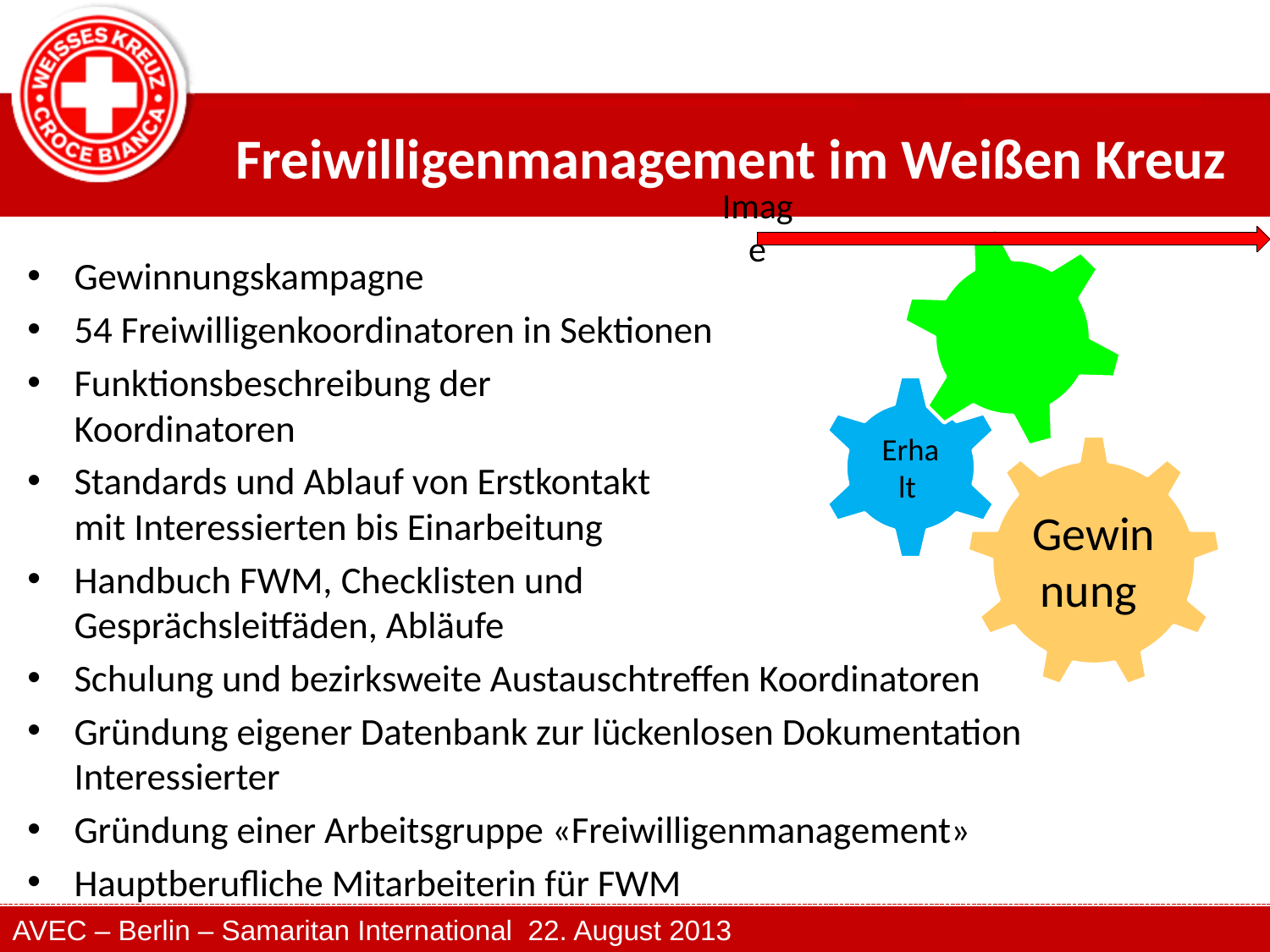

# Freiwilligenmanagement im Weißen Kreuz
Gewinnung
Image
Gewinnungskampagne
54 Freiwilligenkoordinatoren in Sektionen
Funktionsbeschreibung der
Koordinatoren
Standards und Ablauf von Erstkontakt
mit Interessierten bis Einarbeitung
Handbuch FWM, Checklisten und
Gesprächsleitfäden, Abläufe
Schulung und bezirksweite Austauschtreffen Koordinatoren
Gründung eigener Datenbank zur lückenlosen Dokumentation Interessierter
Gründung einer Arbeitsgruppe «Freiwilligenmanagement»
Hauptberufliche Mitarbeiterin für FWM